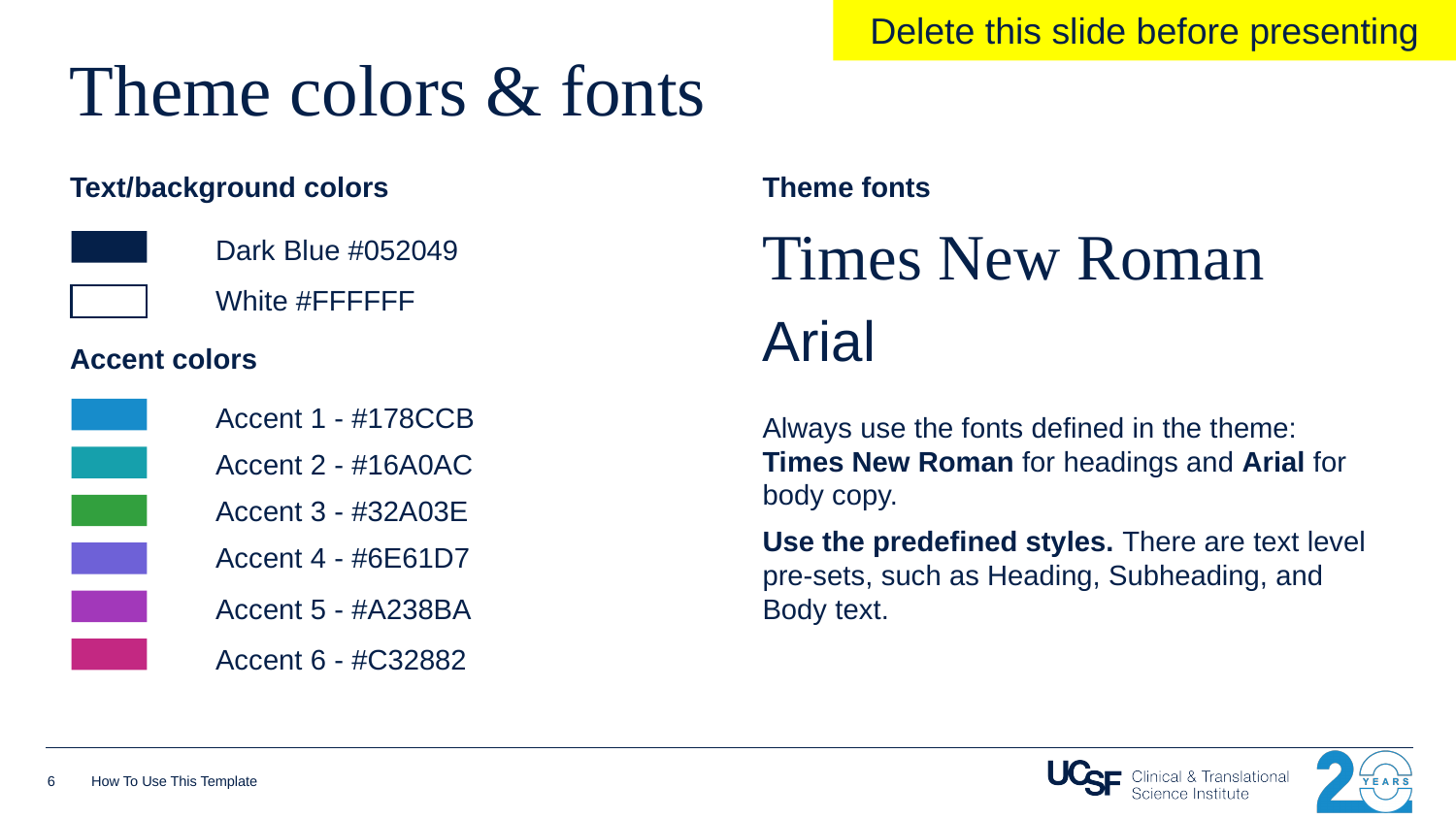

Delete this slide before presenting
# Theme colors & fonts
Theme fonts
Times New Roman
Arial
Always use the fonts defined in the theme: Times New Roman for headings and Arial for body copy.
Use the predefined styles. There are text level pre-sets, such as Heading, Subheading, and Body text.

Text/background colors
	Dark Blue #052049
	White #FFFFFF
Accent colors
	Accent 1 - #178CCB
	Accent 2 - #16A0AC
	Accent 3 - #32A03E
	Accent 4 - #6E61D7
	Accent 5 - #A238BA
	Accent 6 - #C32882

6
How To Use This Template